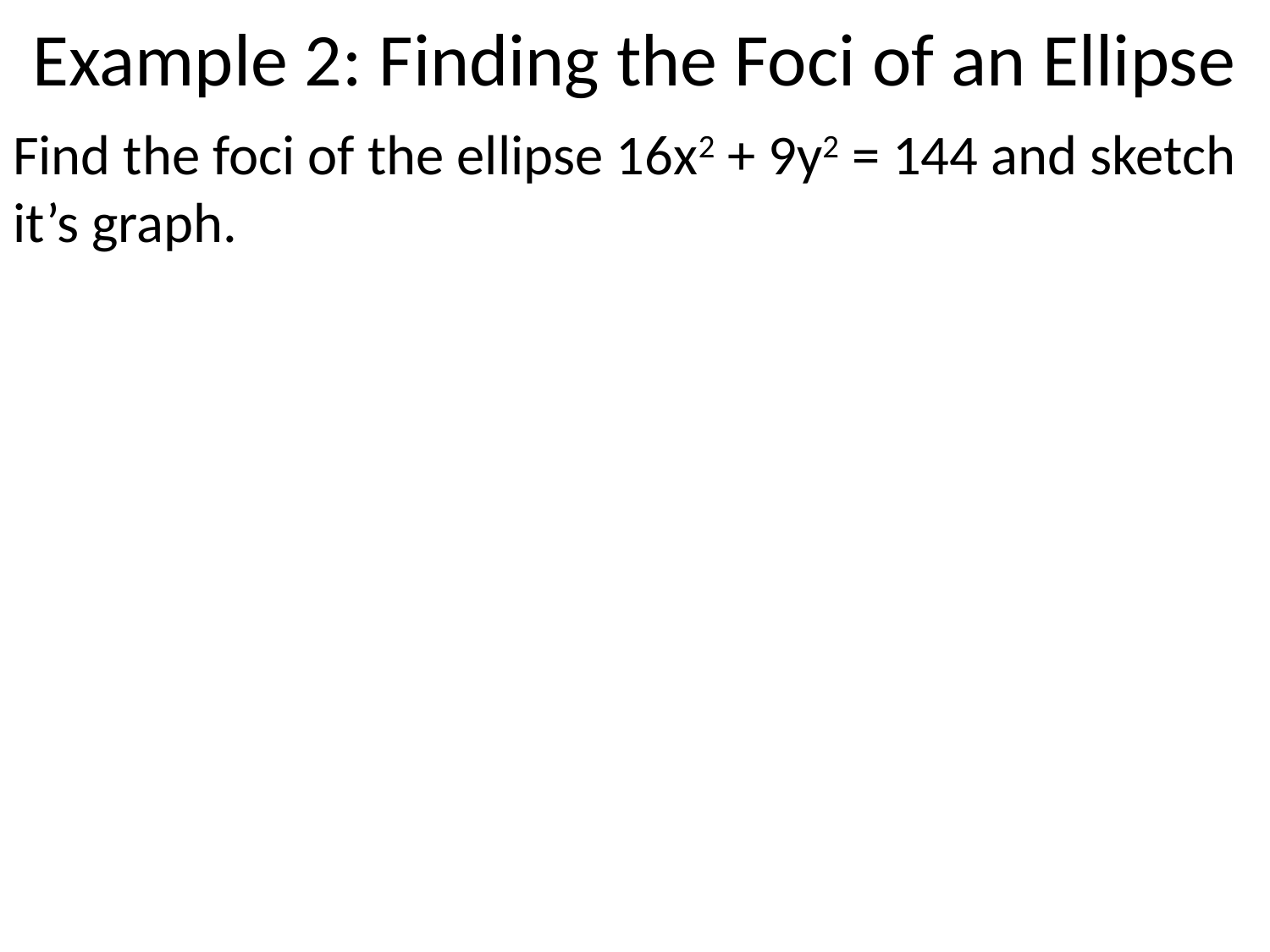

# Example 2: Finding the Foci of an Ellipse
Find the foci of the ellipse 16x2 + 9y2 = 144 and sketch it’s graph.